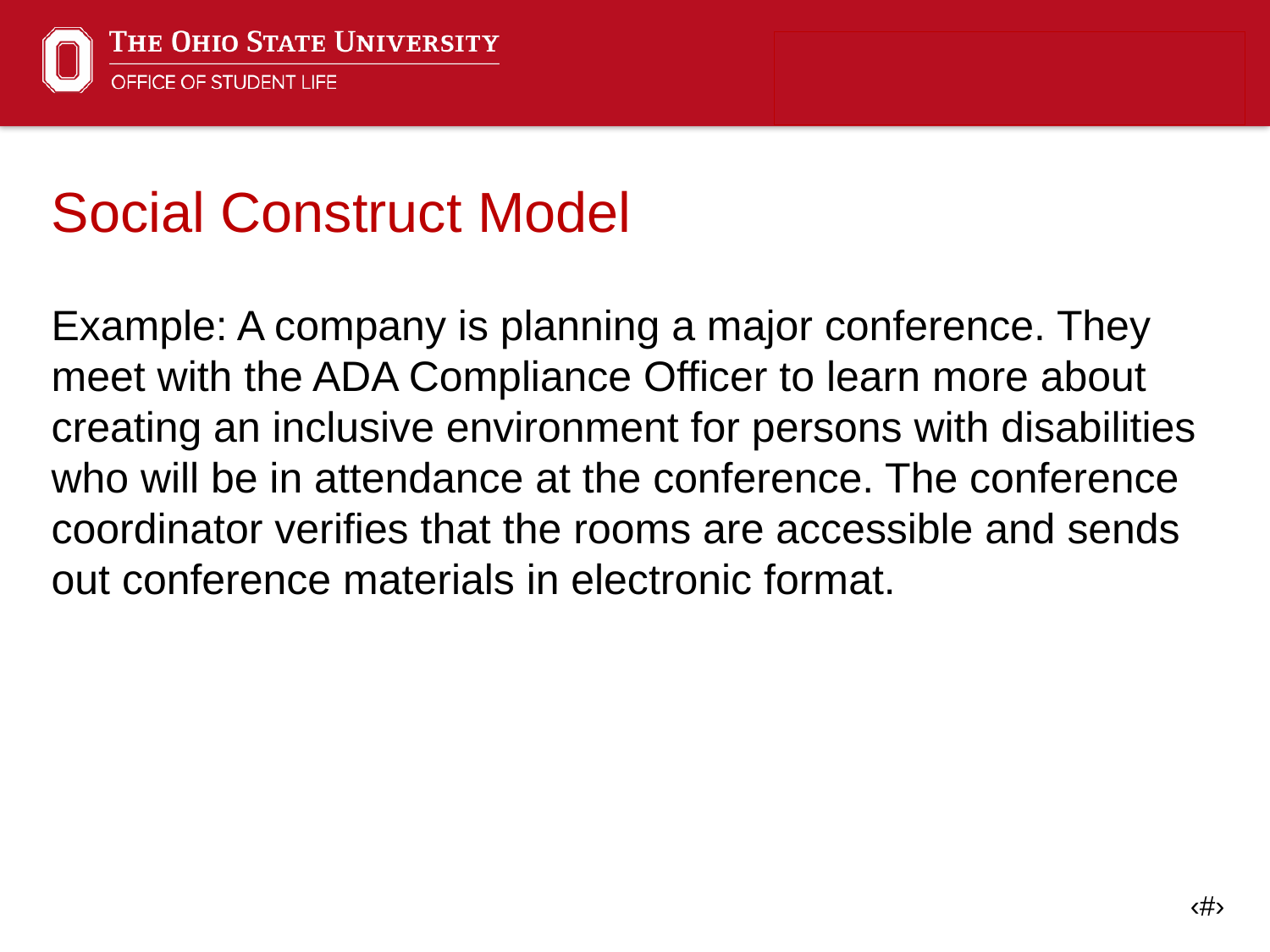

Social Construct Model

Example: A company is planning a major conference. They meet with the ADA Compliance Officer to learn more about creating an inclusive environment for persons with disabilities who will be in attendance at the conference. The conference coordinator verifies that the rooms are accessible and sends out conference materials in electronic format.